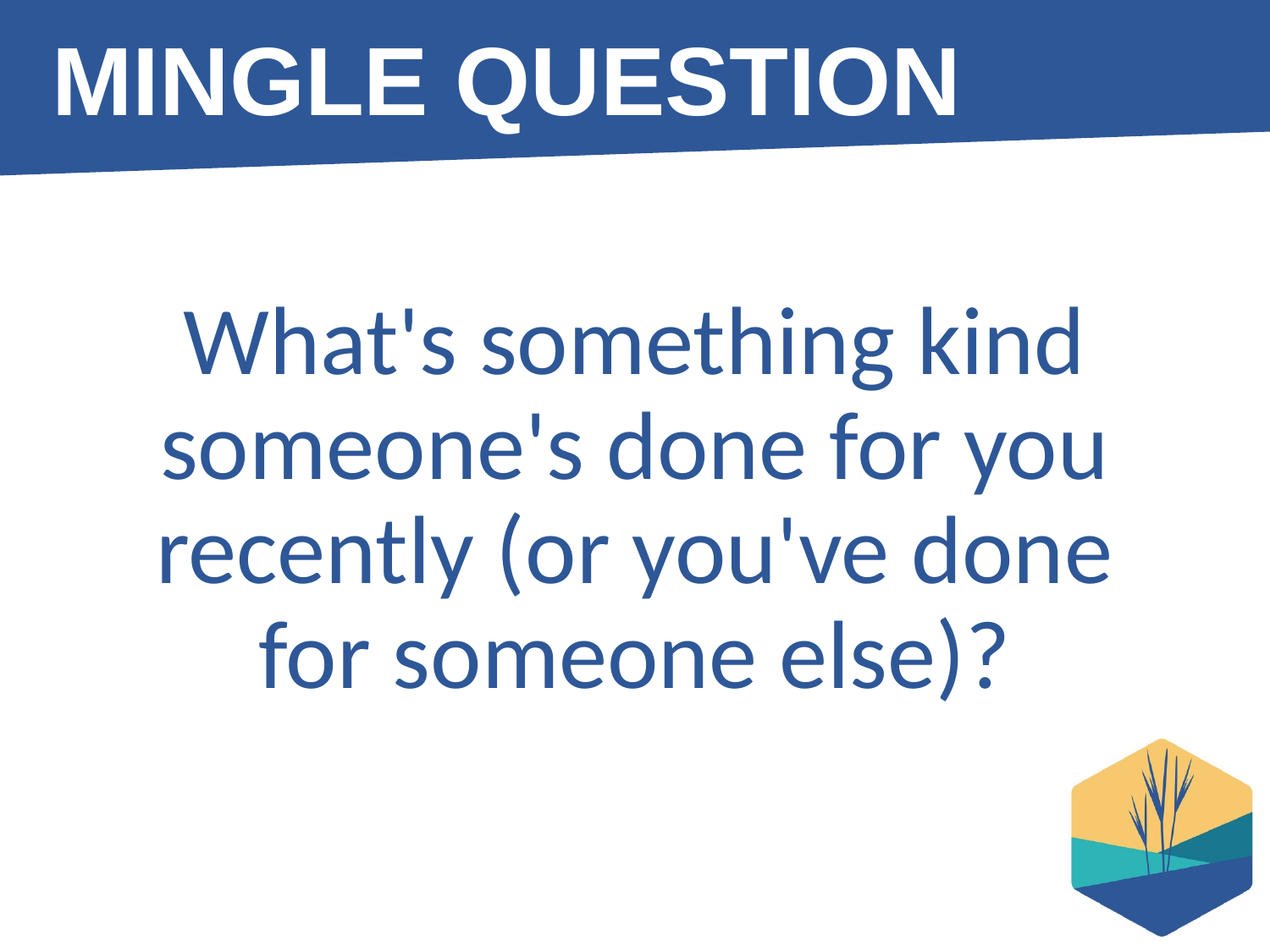

# MINGLE QUESTION

What's something kind someone's done for you recently (or you've done
for someone else)?